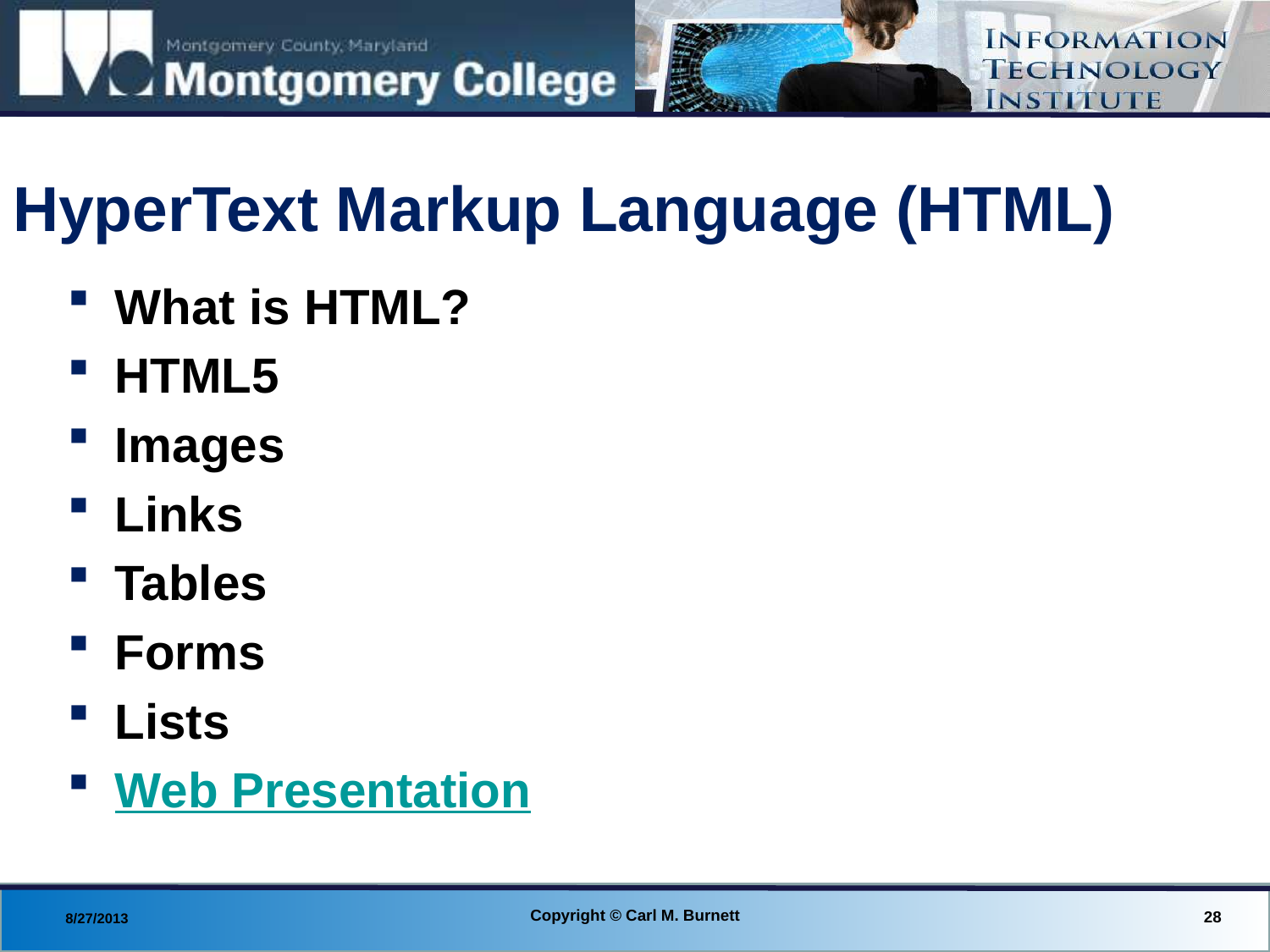

# HyperText Markup Language (HTML)
What is HTML?
HTML5
Images
Links
Tables
Forms
Lists
Web Presentation
Copyright © Carl M. Burnett
28
8/27/2013